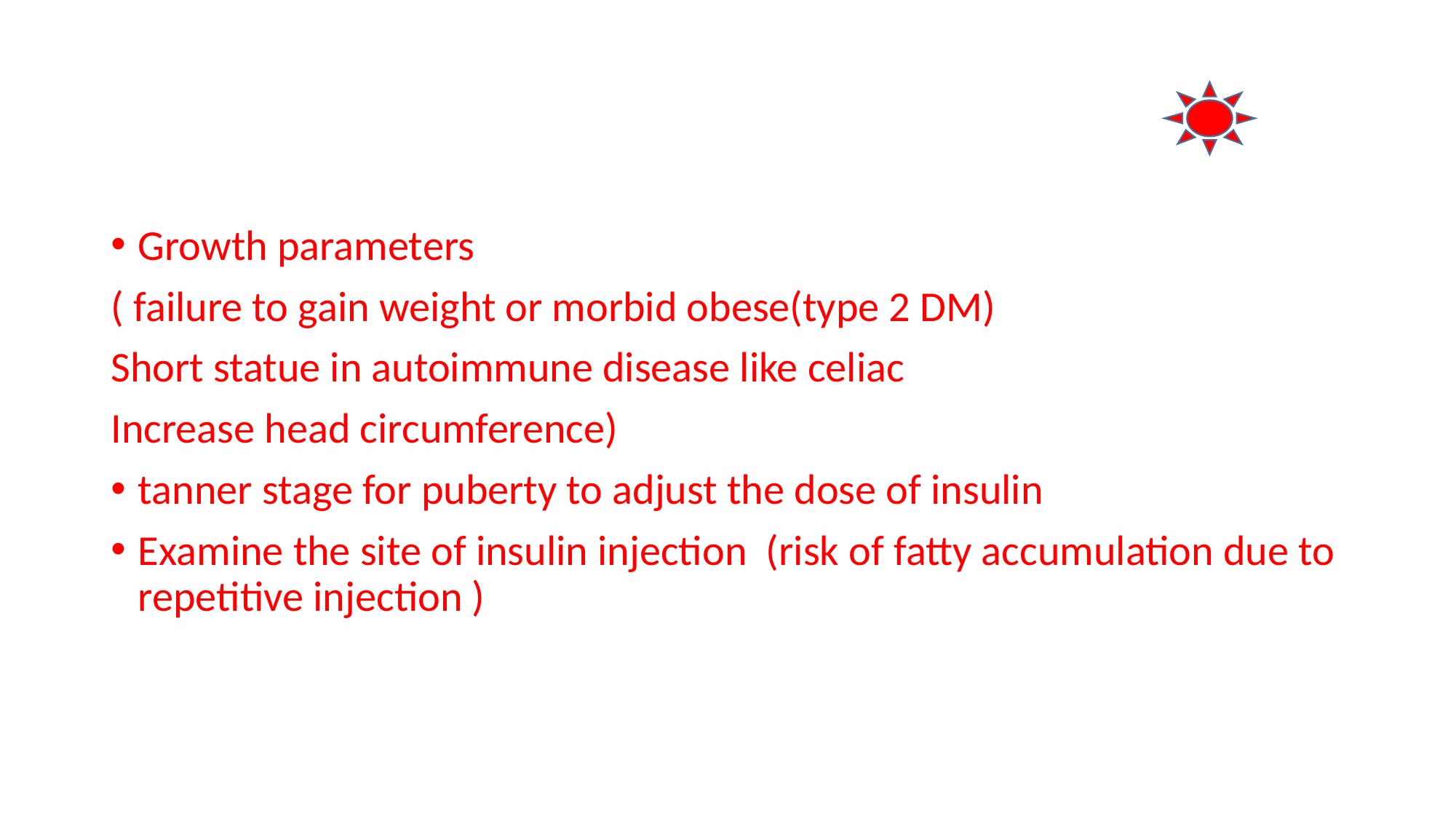

#

Growth parameters
( failure to gain weight or morbid obese(type 2 DM)
Short statue in autoimmune disease like celiac
Increase head circumference)
tanner stage for puberty to adjust the dose of insulin
Examine the site of insulin injection  (risk of fatty accumulation due to repetitive injection )